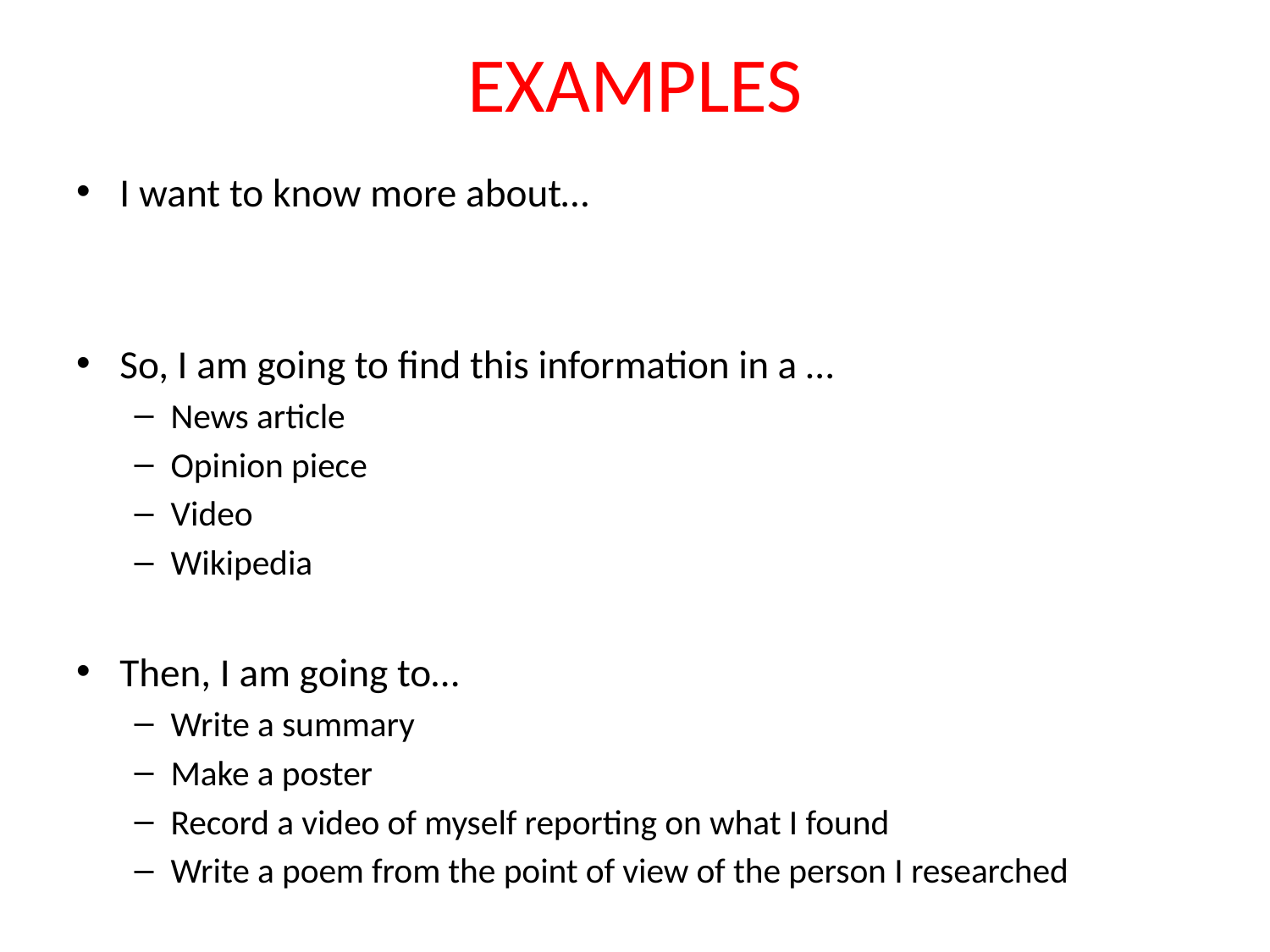

# EXAMPLES
I want to know more about…

So, I am going to find this information in a …
News article
Opinion piece
Video
Wikipedia

Then, I am going to…
Write a summary
Make a poster
Record a video of myself reporting on what I found
Write a poem from the point of view of the person I researched